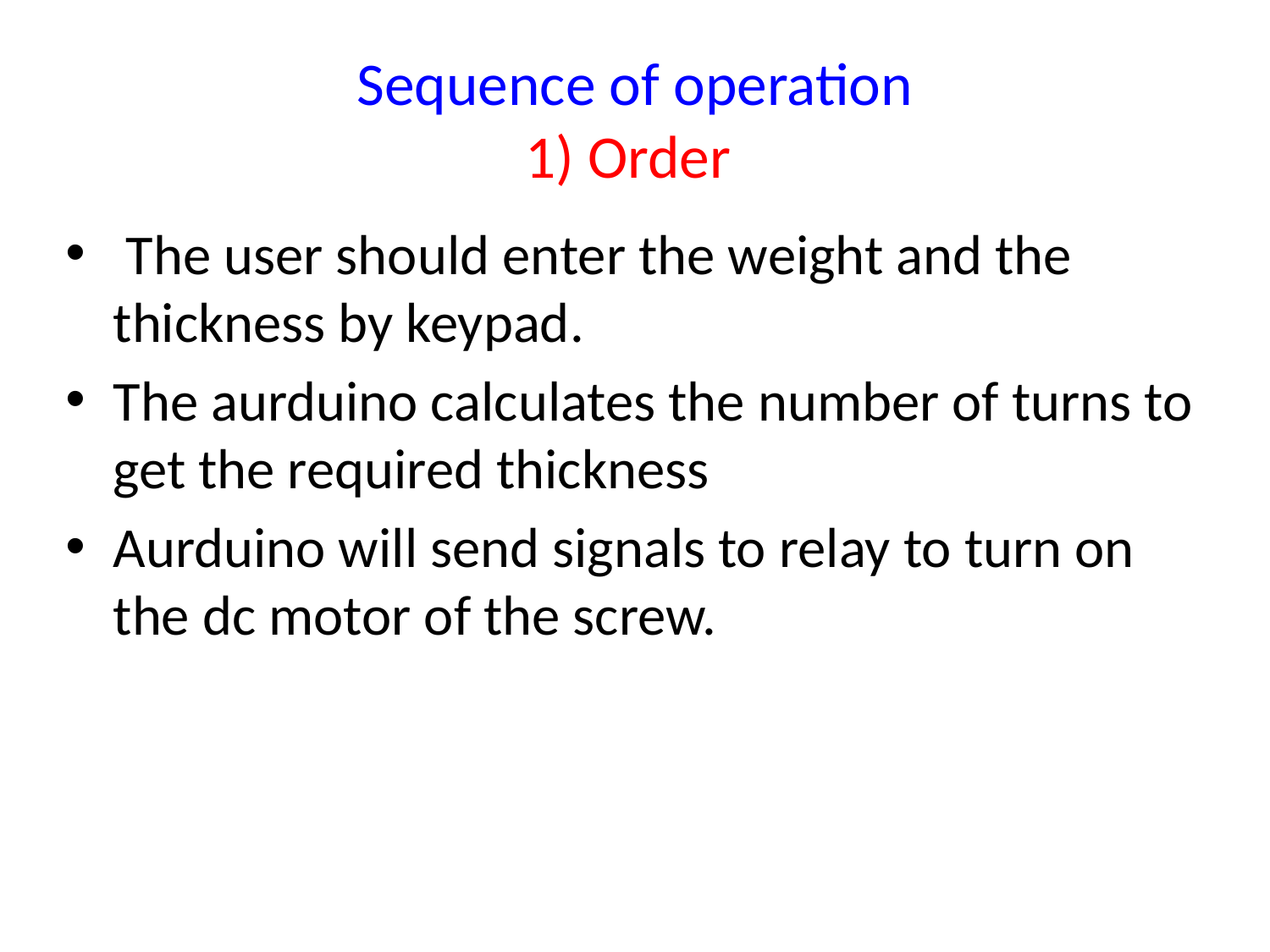

# Sequence of operation 1) Order
 The user should enter the weight and the thickness by keypad.
The aurduino calculates the number of turns to get the required thickness
Aurduino will send signals to relay to turn on the dc motor of the screw.